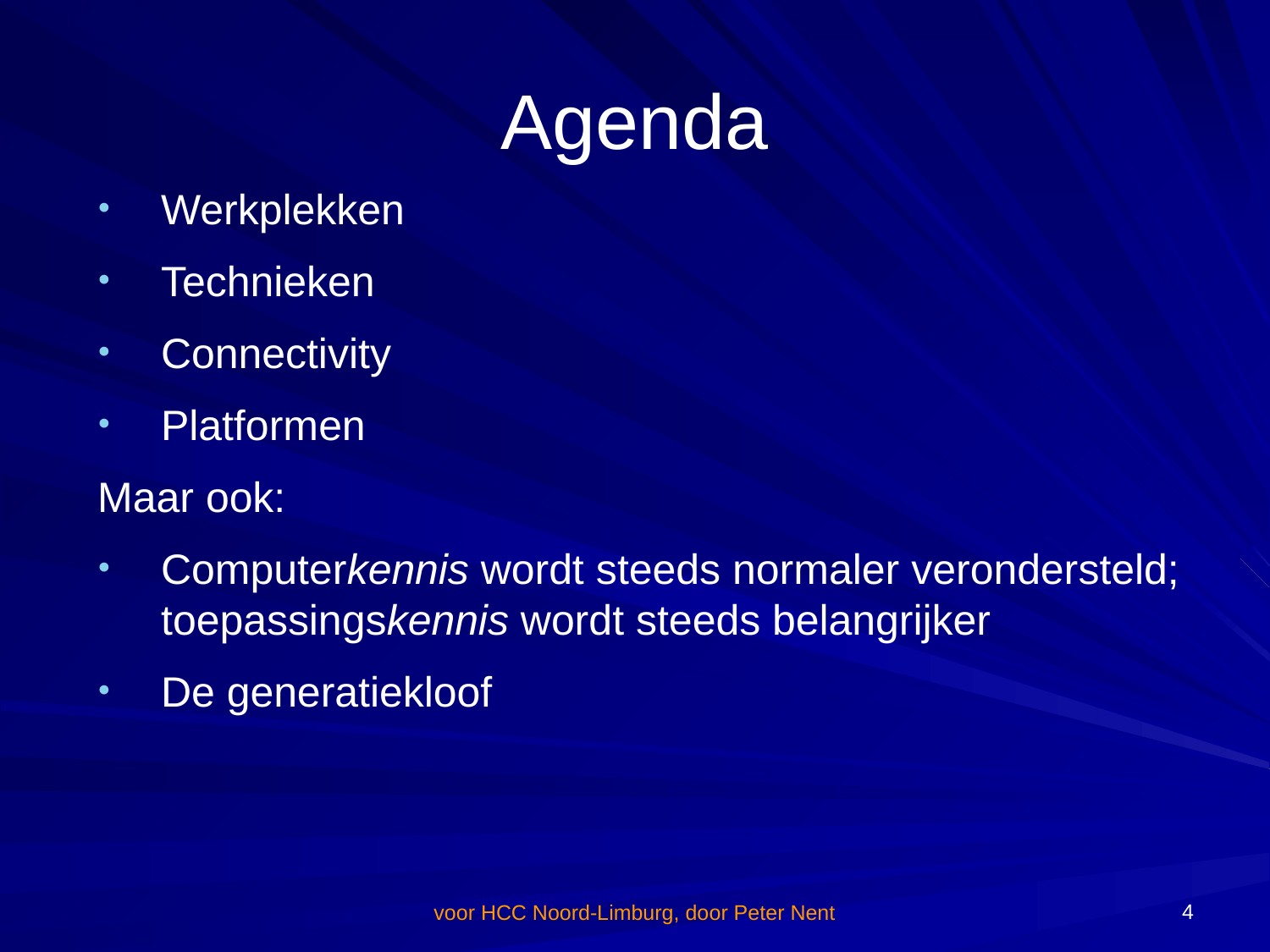

# Agenda
Werkplekken
Technieken
Connectivity
Platformen
Maar ook:
Computerkennis wordt steeds normaler verondersteld; toepassingskennis wordt steeds belangrijker
De generatiekloof
4
voor HCC Noord-Limburg, door Peter Nent